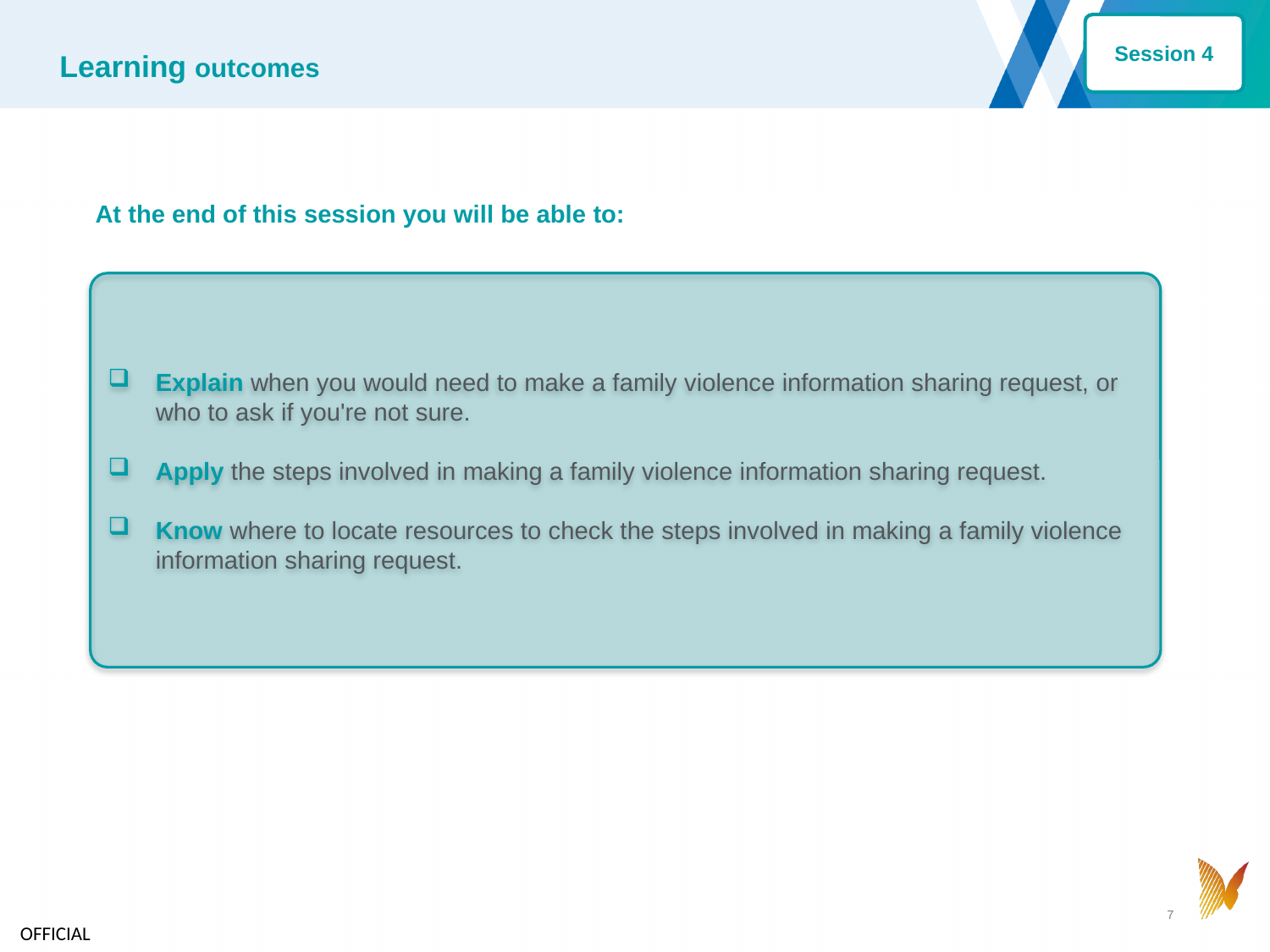

Session 4
Learning outcomes
| At the end of this session you will be able to: |
| --- |
Explain when you would need to make a family violence information sharing request, or who to ask if you're not sure.

Apply the steps involved in making a family violence information sharing request.

Know where to locate resources to check the steps involved in making a family violence information sharing request.
7